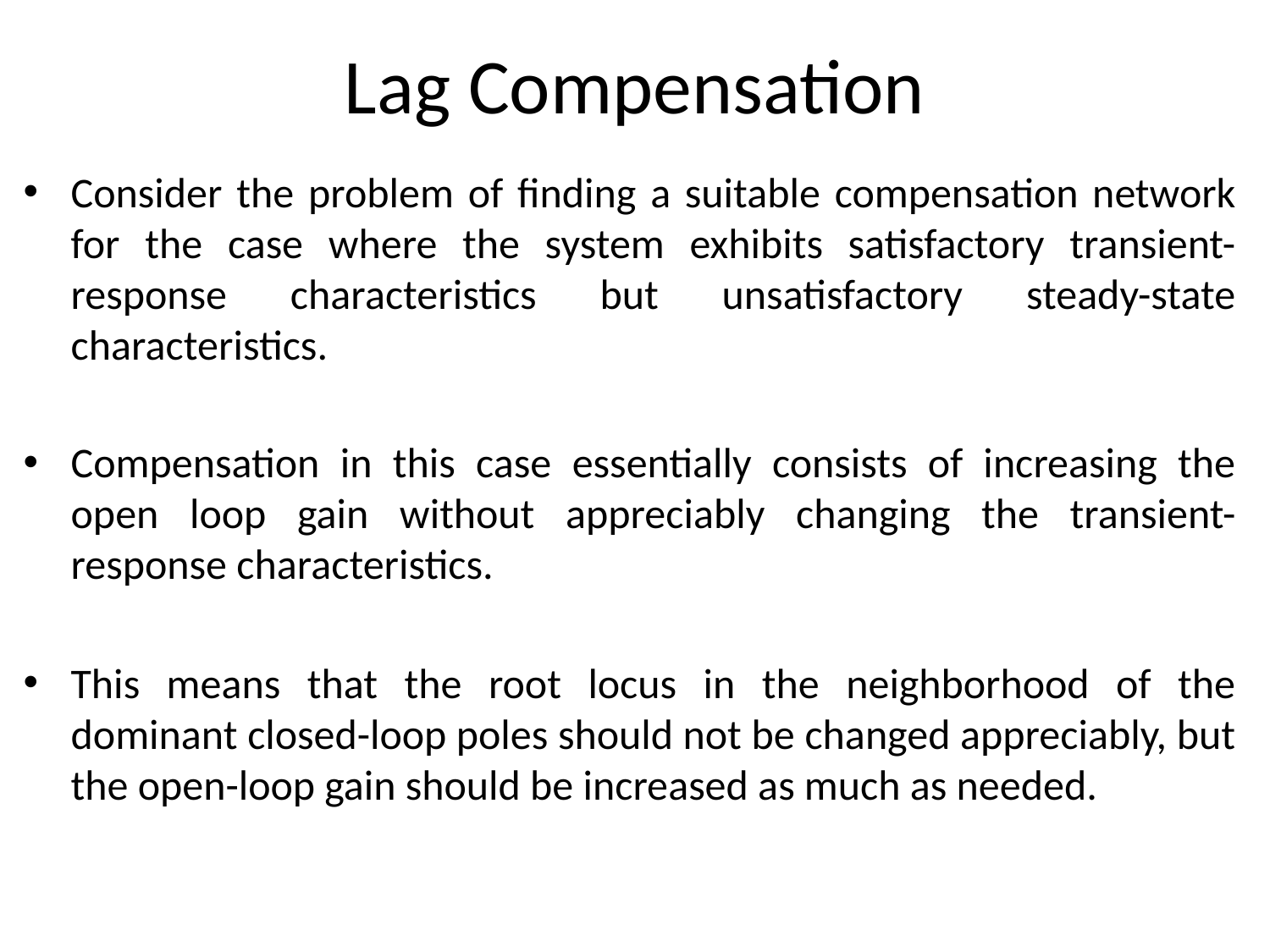

# Lag Compensation
Consider the problem of finding a suitable compensation network for the case where the system exhibits satisfactory transient-response characteristics but unsatisfactory steady-state characteristics.

Compensation in this case essentially consists of increasing the open loop gain without appreciably changing the transient-response characteristics.

This means that the root locus in the neighborhood of the dominant closed-loop poles should not be changed appreciably, but the open-loop gain should be increased as much as needed.